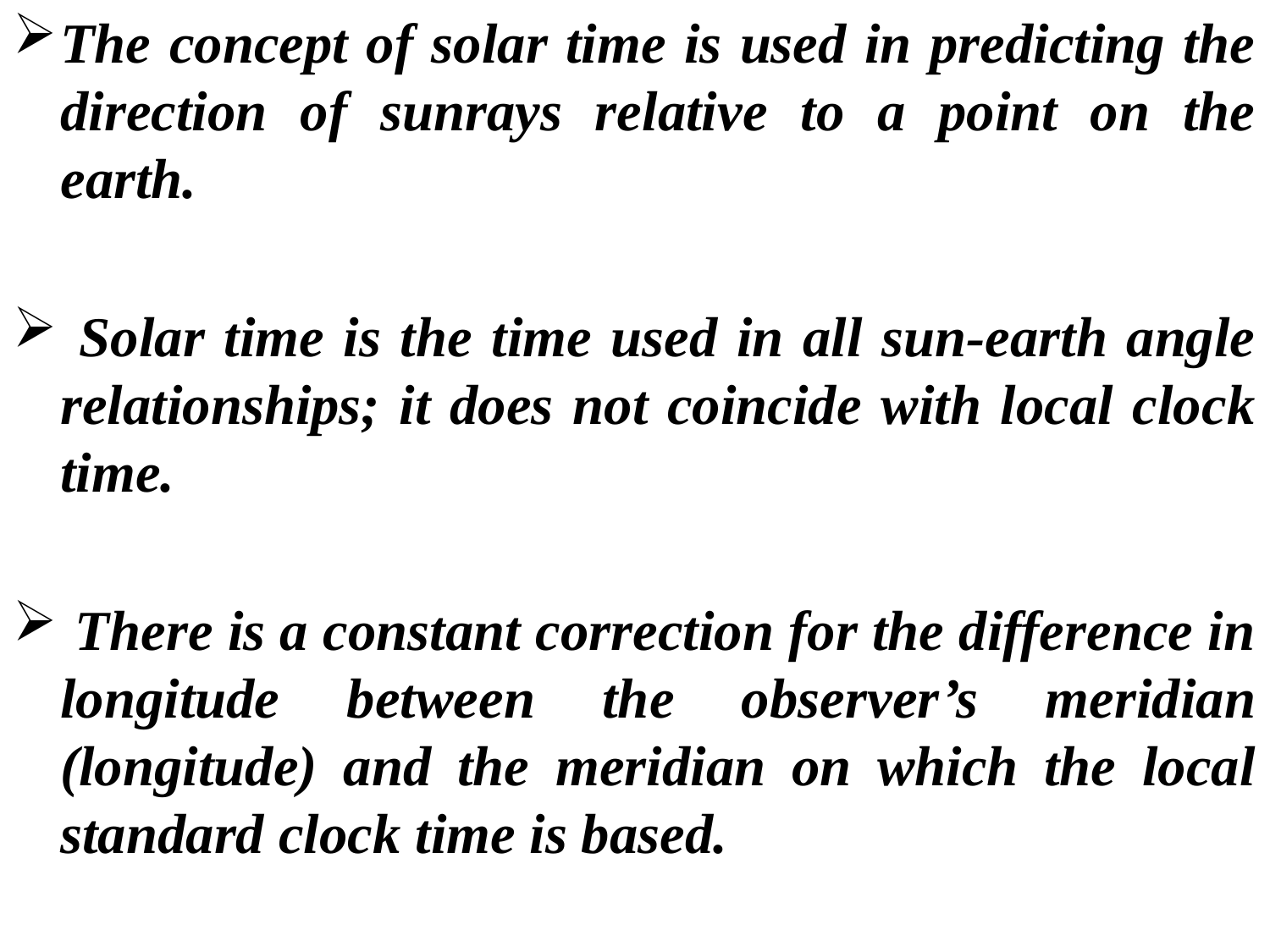

The concept of solar time is used in predicting the direction of sunrays relative to a point on the earth.

 Solar time is the time used in all sun-earth angle relationships; it does not coincide with local clock time.

 There is a constant correction for the difference in longitude between the observer’s meridian (longitude) and the meridian on which the local standard clock time is based.